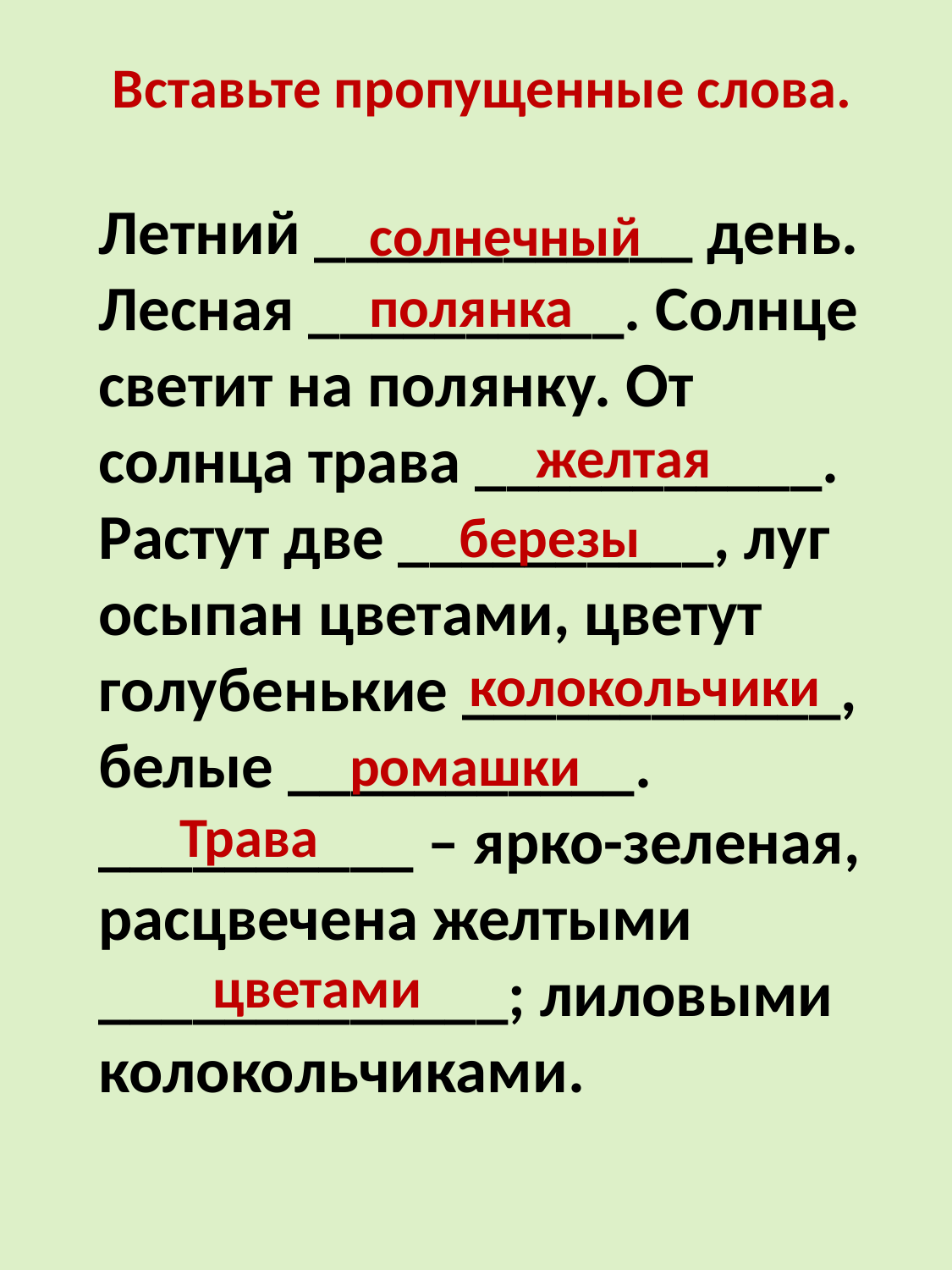

Вставьте пропущенные слова.
Летний ____________ день. Лесная __________. Солнце светит на полянку. От солнца трава ___________. Растут две __________, луг осыпан цветами, цветут голубенькие ____________, белые ___________.
__________ – ярко-зеленая, расцвечена желтыми
_____________; лиловыми колокольчиками.
солнечный
полянка
желтая
березы
колокольчики
ромашки
Трава
цветами